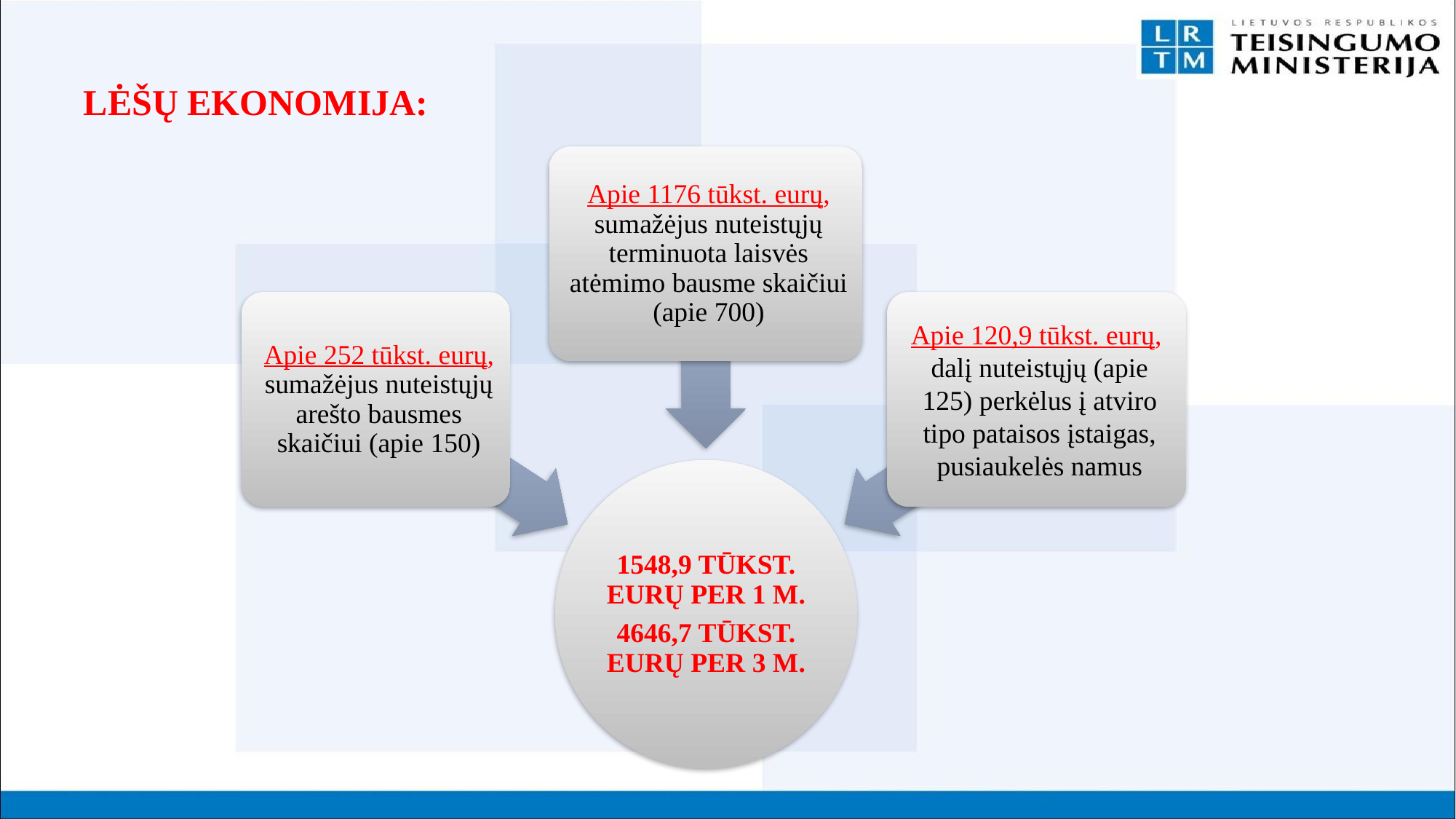

# LĖŠŲ EKONOMIJA:
1548,9 TŪKST. EURŲ PER 1 M.
4646,7 TŪKST. EURŲ PER 3 M.
Apie 252 tūkst. eurų, sumažėjus nuteistųjų arešto bausmes skaičiui (apie 150)
Apie 1176 tūkst. eurų, sumažėjus nuteistųjų terminuota laisvės atėmimo bausme skaičiui (apie 700)
Apie 120,9 tūkst. eurų,
dalį nuteistųjų (apie 125) perkėlus į atviro tipo pataisos įstaigas, pusiaukelės namus